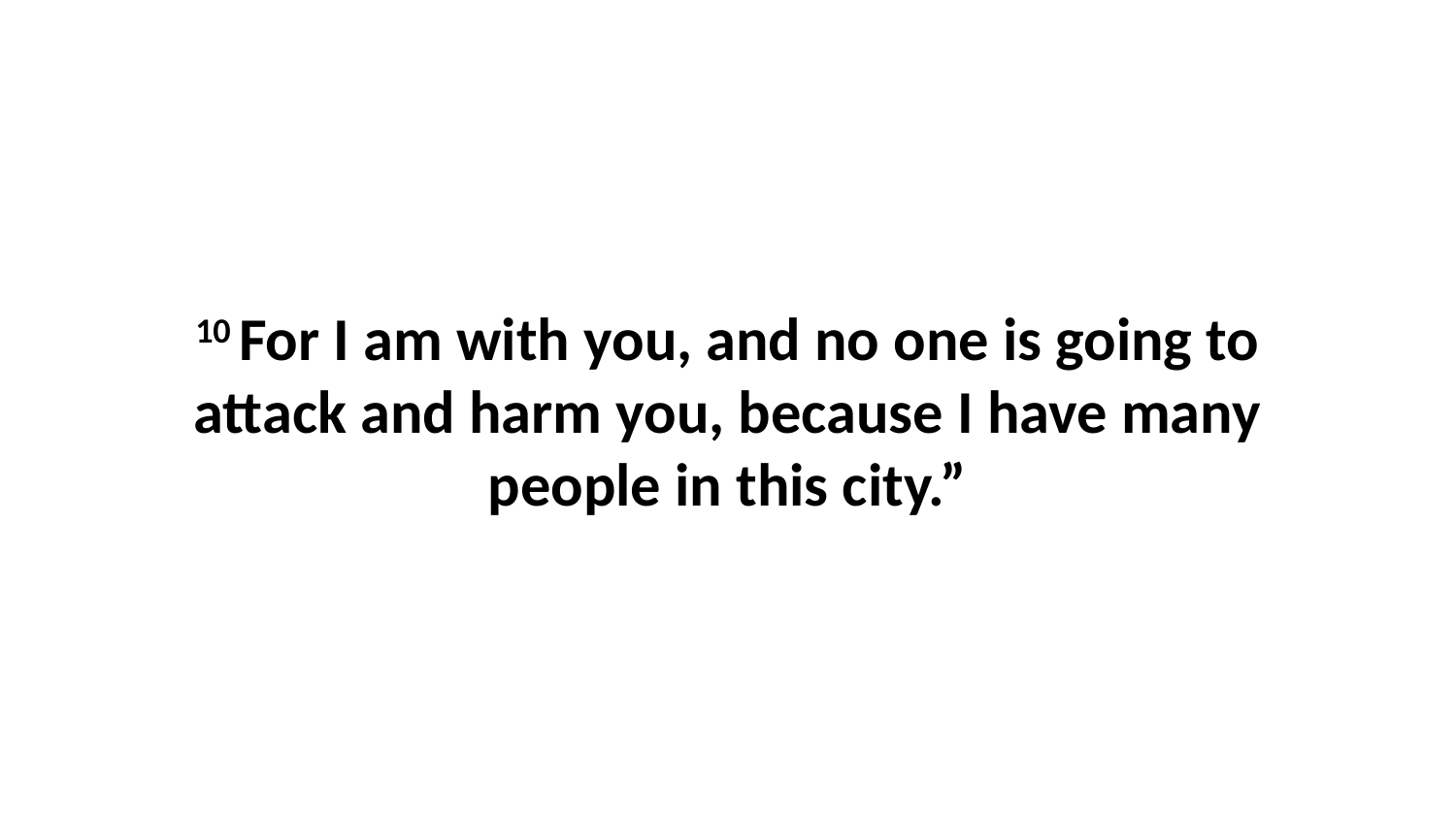

10 For I am with you, and no one is going to attack and harm you, because I have many people in this city.”